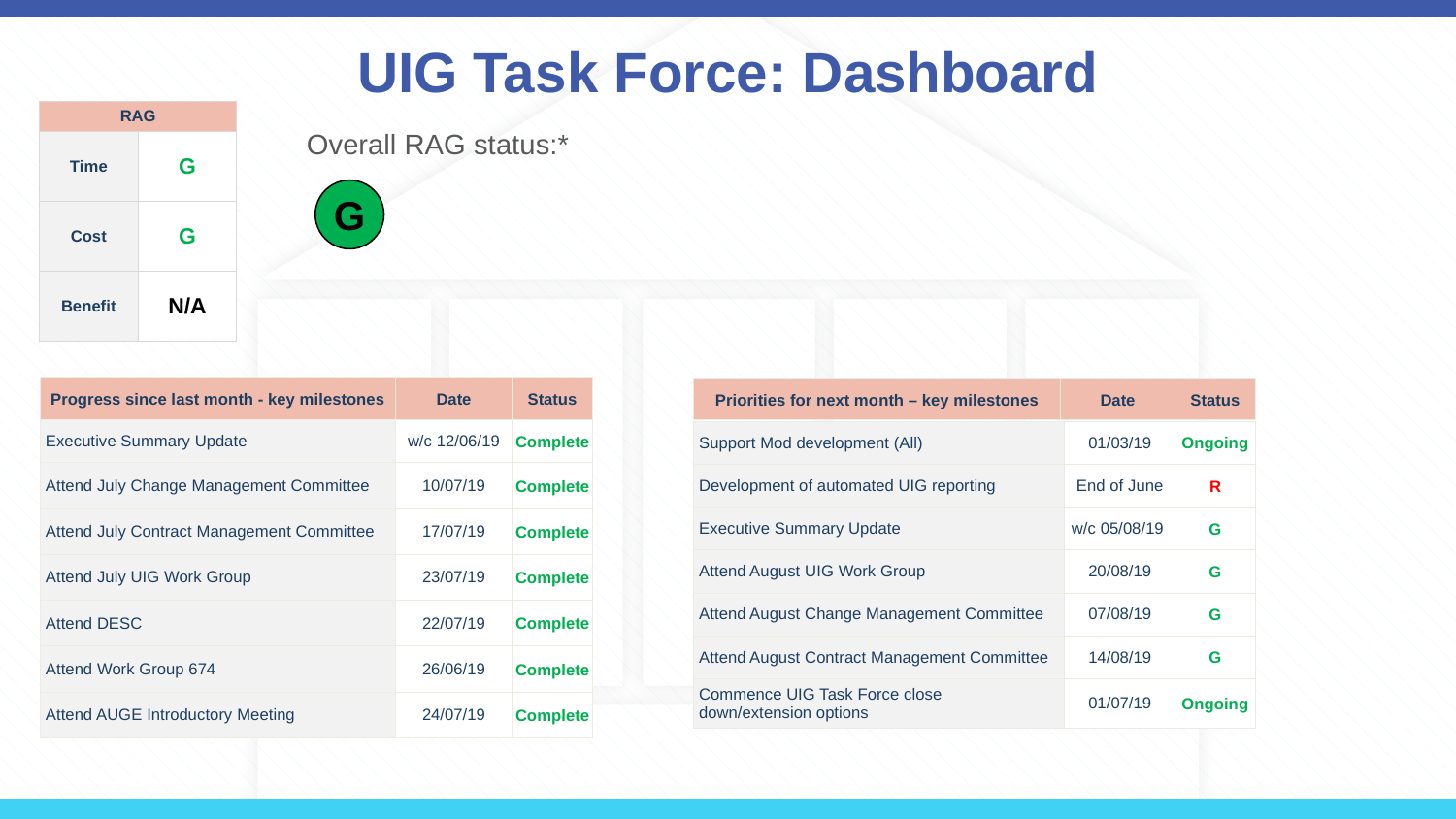

# UIG Task Force: Dashboard
| RAG |  |
| --- | --- |
| Time | G |
| Cost | G |
| Benefit | N/A |
Overall RAG status:*
G
| Progress since last month - key milestones | Date | Status |
| --- | --- | --- |
| Executive Summary Update | w/c 12/06/19 | Complete |
| Attend July Change Management Committee | 10/07/19 | Complete |
| Attend July Contract Management Committee | 17/07/19 | Complete |
| Attend July UIG Work Group | 23/07/19 | Complete |
| Attend DESC | 22/07/19 | Complete |
| Attend Work Group 674 | 26/06/19 | Complete |
| Attend AUGE Introductory Meeting | 24/07/19 | Complete |
| Priorities for next month – key milestones | Date | Status |
| --- | --- | --- |
| Support Mod development (All) | 01/03/19 | Ongoing |
| --- | --- | --- |
| Development of automated UIG reporting | End of June | R |
| Executive Summary Update | w/c 05/08/19 | G |
| Attend August UIG Work Group | 20/08/19 | G |
| Attend August Change Management Committee | 07/08/19 | G |
| Attend August Contract Management Committee | 14/08/19 | G |
| Commence UIG Task Force close down/extension options | 01/07/19 | Ongoing |